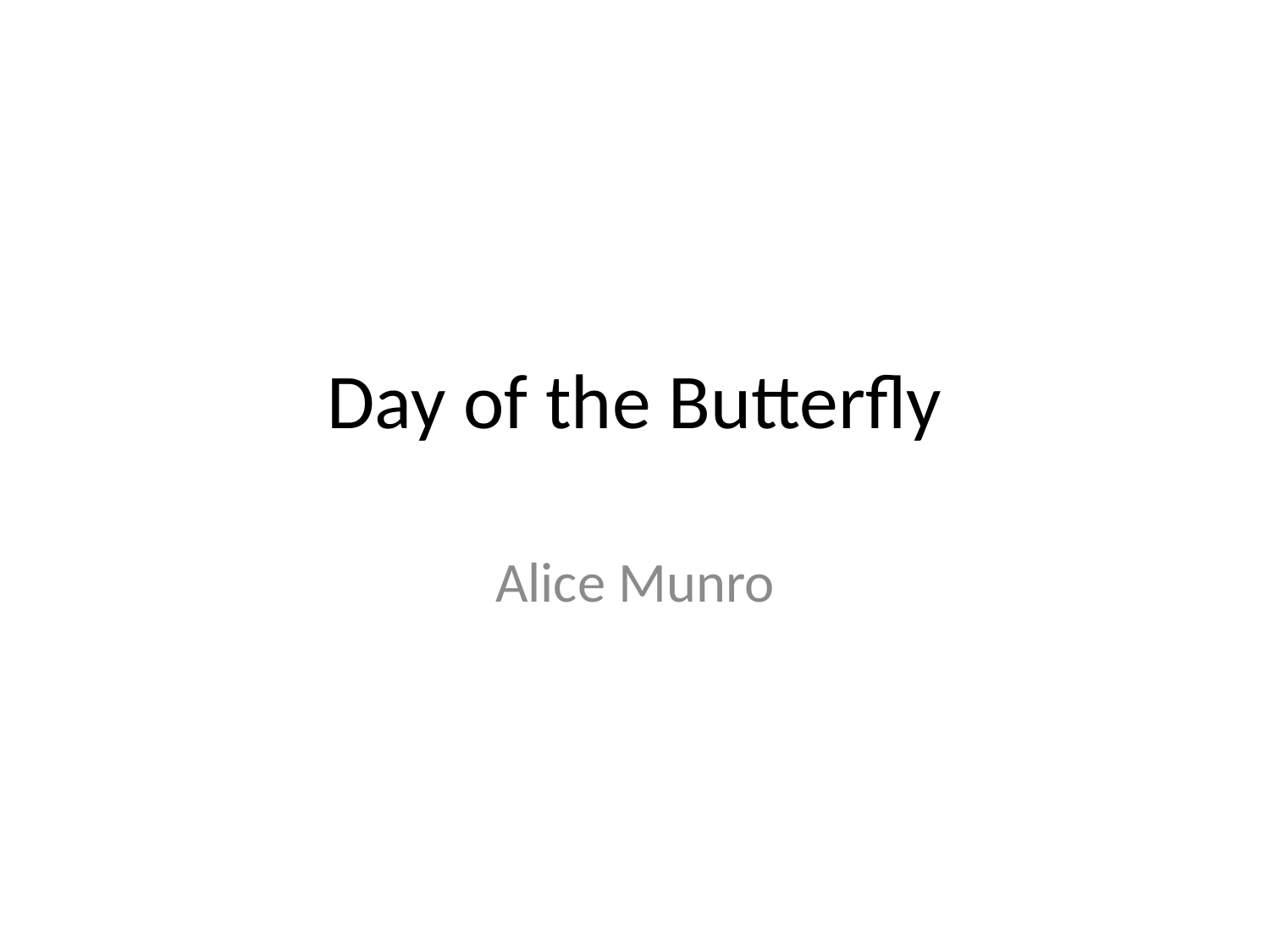

# Day of the Butterfly
Alice Munro